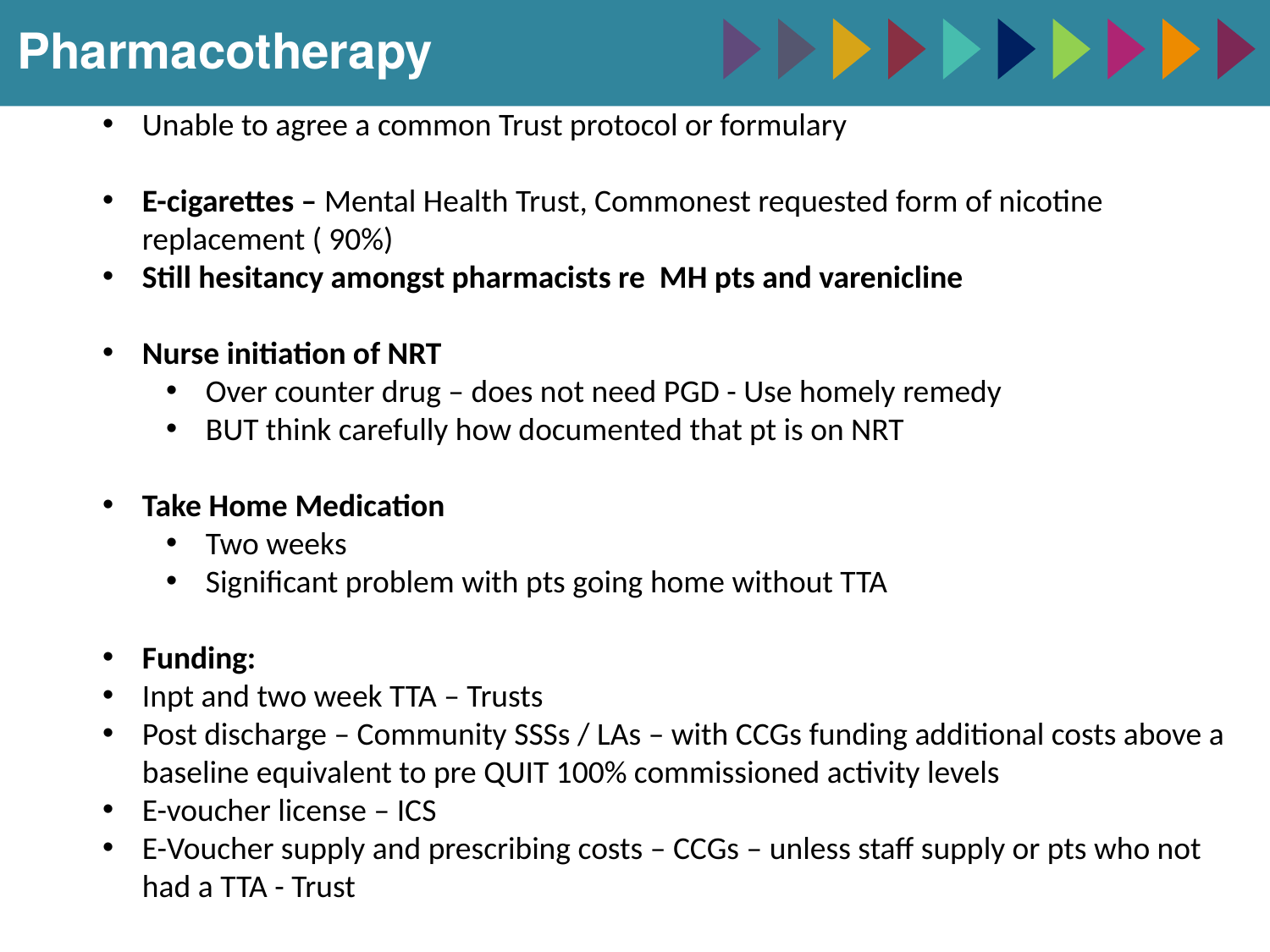

Pharmacotherapy

Our system
Our system
Our      system
Unable to agree a common Trust protocol or formulary

E-cigarettes – Mental Health Trust, Commonest requested form of nicotine replacement ( 90%)
Still hesitancy amongst pharmacists re  MH pts and varenicline

Nurse initiation of NRT
Over counter drug – does not need PGD - Use homely remedy
BUT think carefully how documented that pt is on NRT

Take Home Medication
Two weeks
Significant problem with pts going home without TTA

Funding:
Inpt and two week TTA – Trusts
Post discharge – Community SSSs / LAs – with CCGs funding additional costs above a baseline equivalent to pre QUIT 100% commissioned activity levels
E-voucher license – ICS
E-Voucher supply and prescribing costs – CCGs – unless staff supply or pts who not had a TTA - Trust